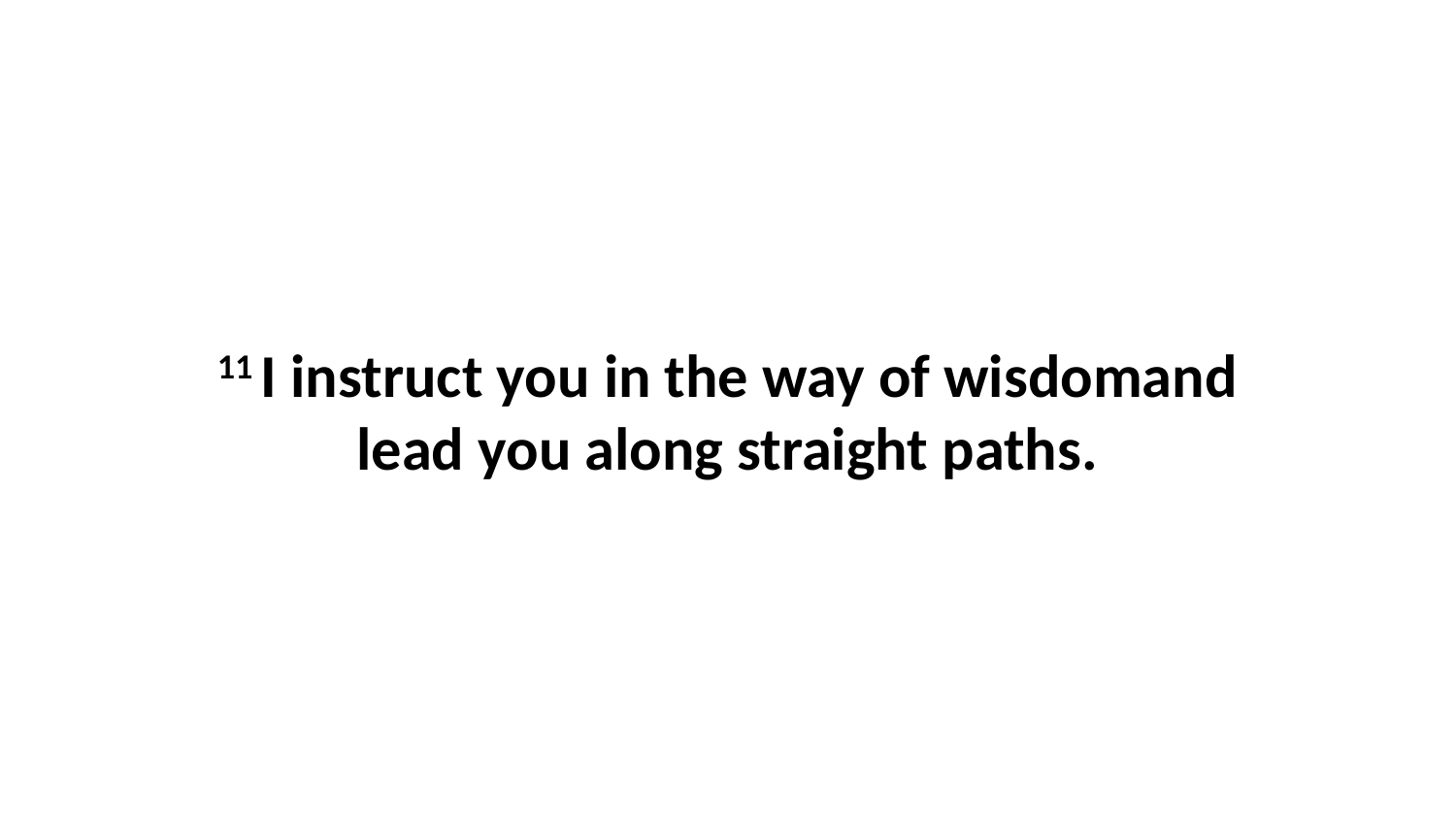

11 I instruct you in the way of wisdomand lead you along straight paths.